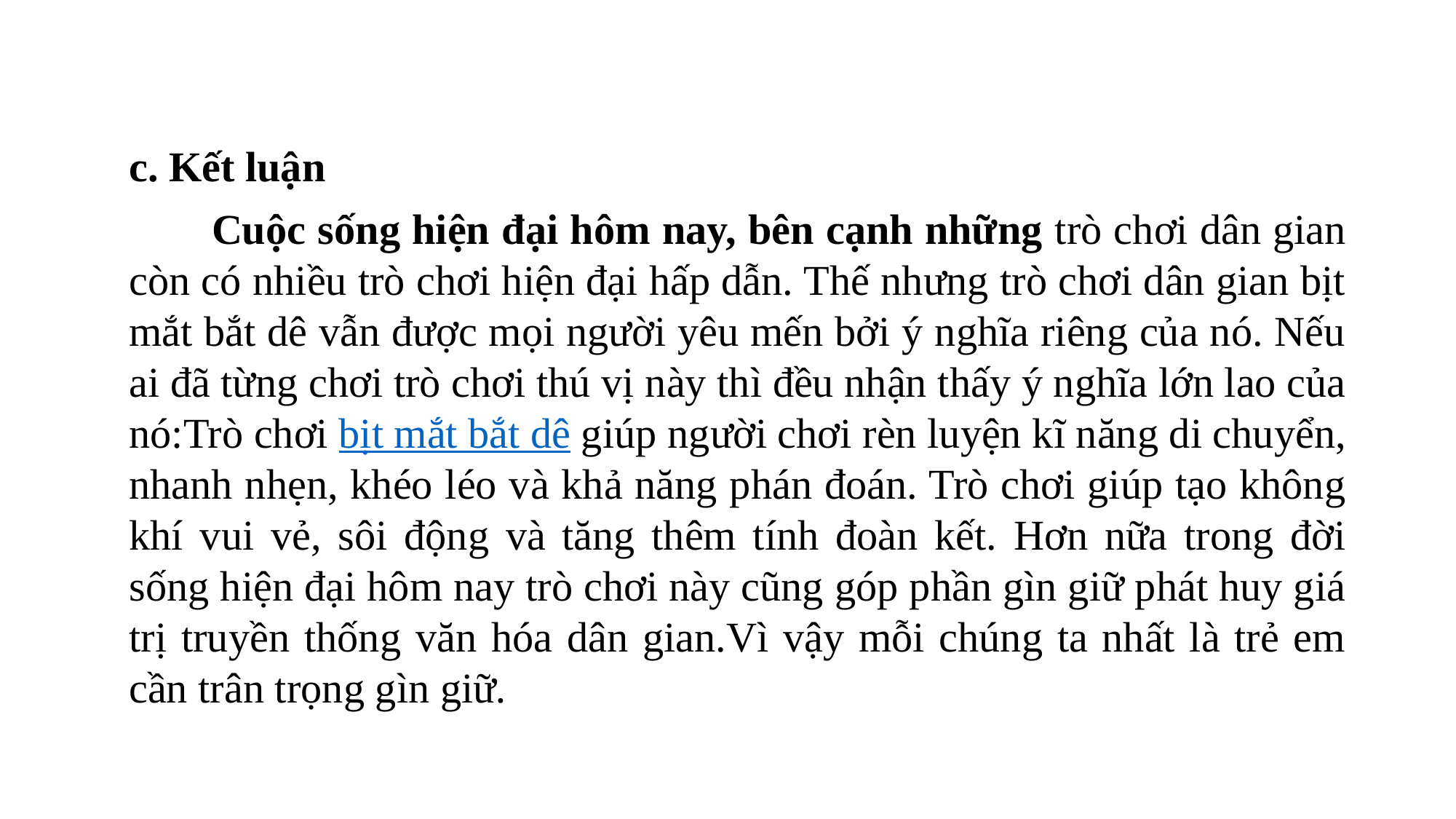

c. Kết luận
       Cuộc sống hiện đại hôm nay, bên cạnh những trò chơi dân gian còn có nhiều trò chơi hiện đại hấp dẫn. Thế nhưng trò chơi dân gian bịt mắt bắt dê vẫn được mọi người yêu mến bởi ý nghĩa riêng của nó. Nếu ai đã từng chơi trò chơi thú vị này thì đều nhận thấy ý nghĩa lớn lao của nó:Trò chơi bịt mắt bắt dê giúp người chơi rèn luyện kĩ năng di chuyển, nhanh nhẹn, khéo léo và khả năng phán đoán. Trò chơi giúp tạo không khí vui vẻ, sôi động và tăng thêm tính đoàn kết. Hơn nữa trong đời sống hiện đại hôm nay trò chơi này cũng góp phần gìn giữ phát huy giá trị truyền thống văn hóa dân gian.Vì vậy mỗi chúng ta nhất là trẻ em cần trân trọng gìn giữ.